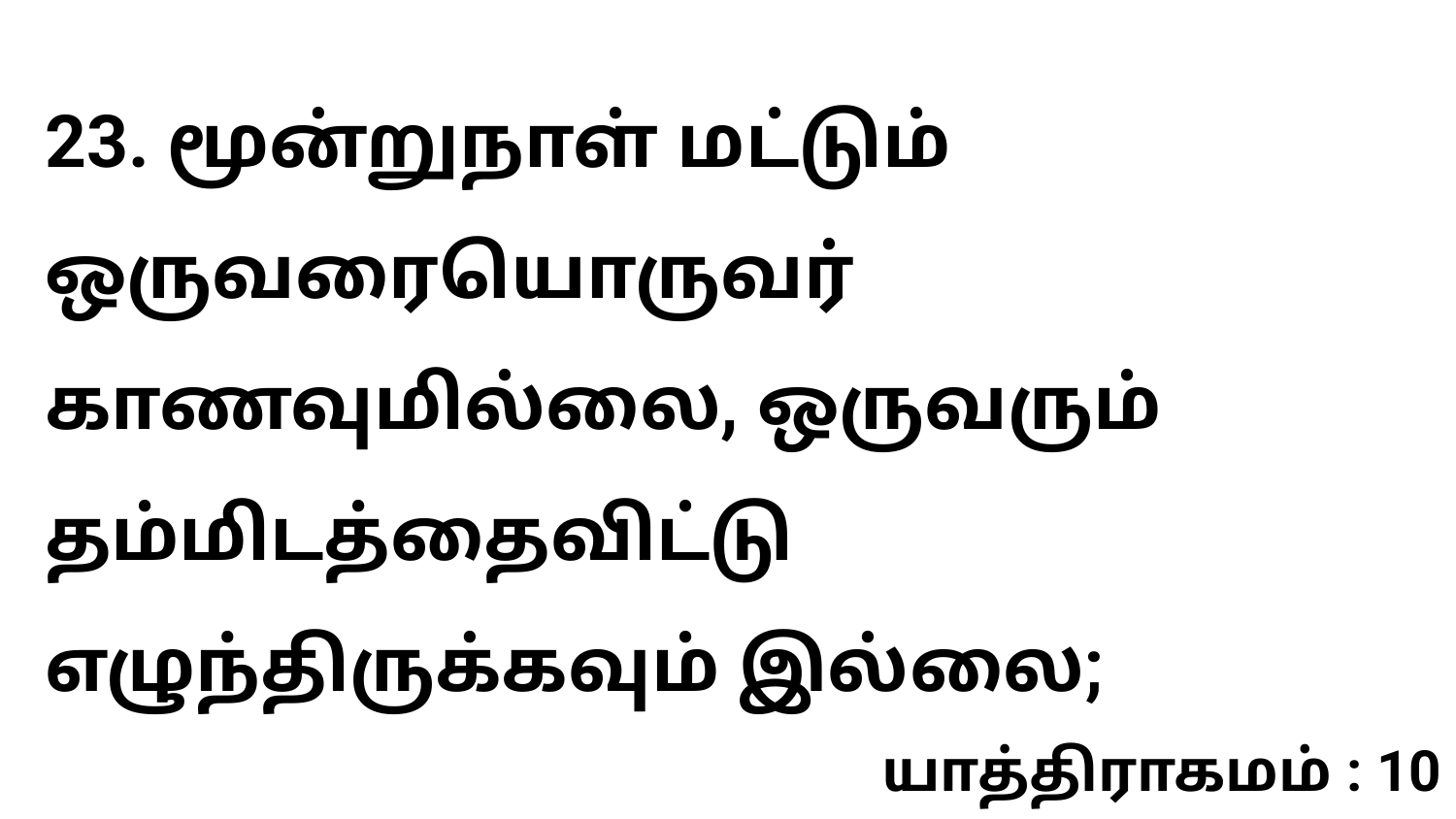

23. மூன்றுநாள் மட்டும் ஒருவரையொருவர் காணவுமில்லை, ஒருவரும் தம்மிடத்தைவிட்டு எழுந்திருக்கவும் இல்லை;
யாத்திராகமம் : 10